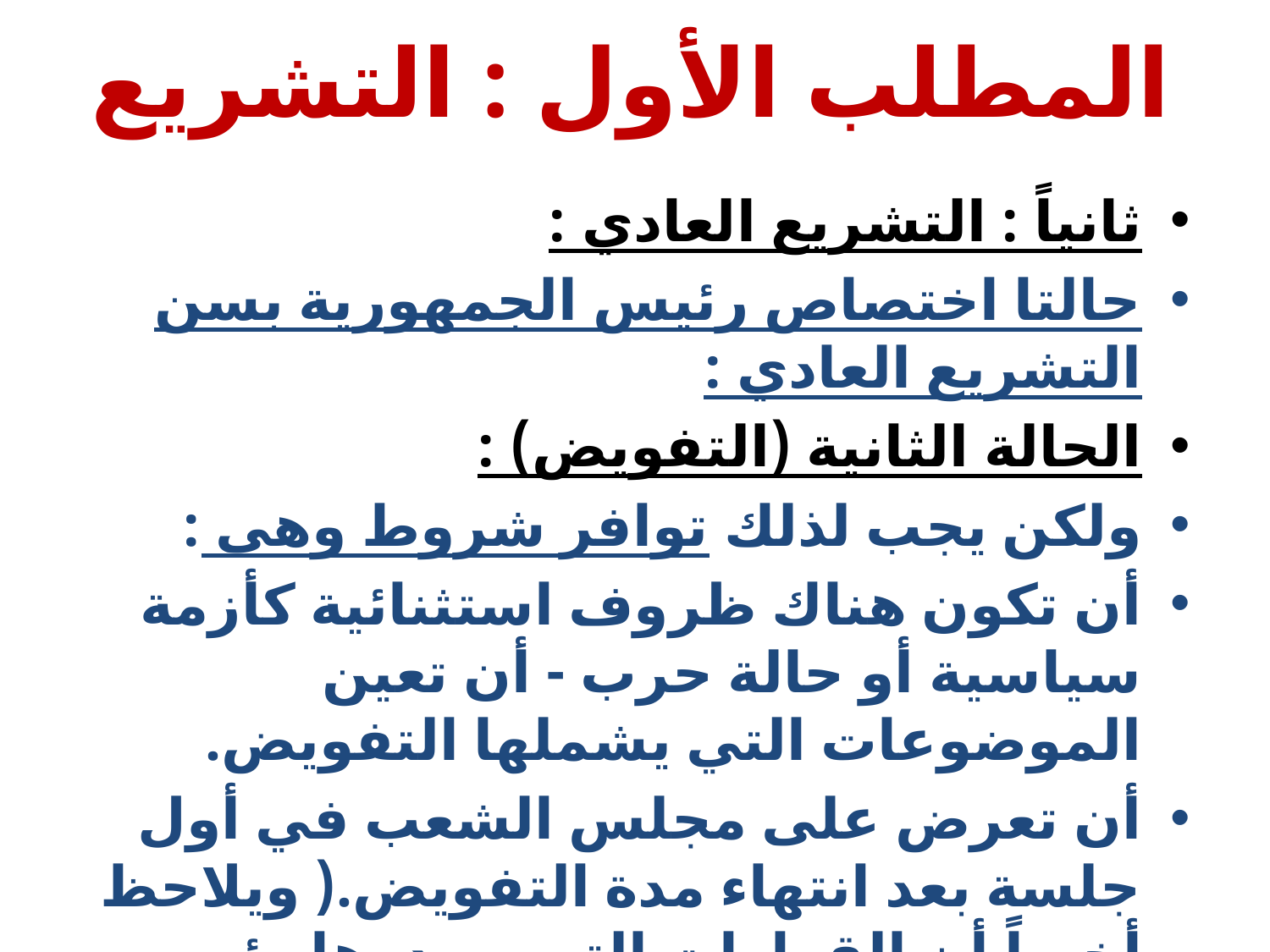

# المطلب الأول : التشريع
ثانياً : التشريع العادي :
حالتا اختصاص رئيس الجمهورية بسن التشريع العادي :
الحالة الثانية (التفويض) :
ولكن يجب لذلك توافر شروط وهى :
أن تكون هناك ظروف استثنائية كأزمة سياسية أو حالة حرب - أن تعين الموضوعات التي يشملها التفويض.
أن تعرض على مجلس الشعب في أول جلسة بعد انتهاء مدة التفويض.( ويلاحظ أخيراً أن القرارات التي يصدرها رئيس الجمهورية في الحالتين المذكورتين تكون لها قوة التشريع العادي ) .